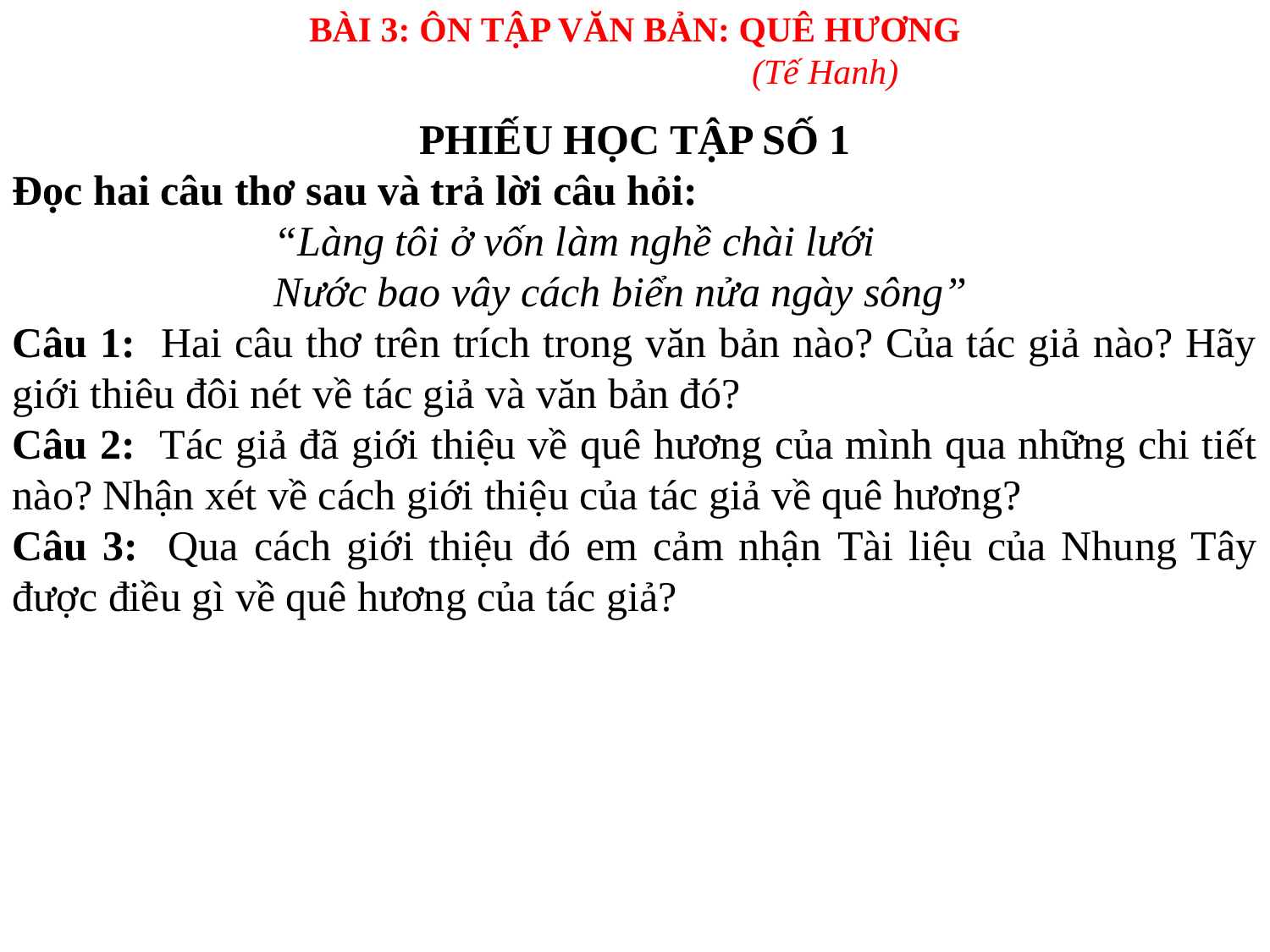

BÀI 3: ÔN TẬP VĂN BẢN: QUÊ HƯƠNG
			(Tế Hanh)

PHIẾU HỌC TẬP SỐ 1
Đọc hai câu thơ sau và trả lời câu hỏi:
“Làng tôi ở vốn làm nghề chài lưới
Nước bao vây cách biển nửa ngày sông”
Câu 1:  Hai câu thơ trên trích trong văn bản nào? Của tác giả nào? Hãy giới thiêu đôi nét về tác giả và văn bản đó?
Câu 2:  Tác giả đã giới thiệu về quê hương của mình qua những chi tiết nào? Nhận xét về cách giới thiệu của tác giả về quê hương?
Câu 3:  Qua cách giới thiệu đó em cảm nhận Tài liệu của Nhung Tây được điều gì về quê hương của tác giả?